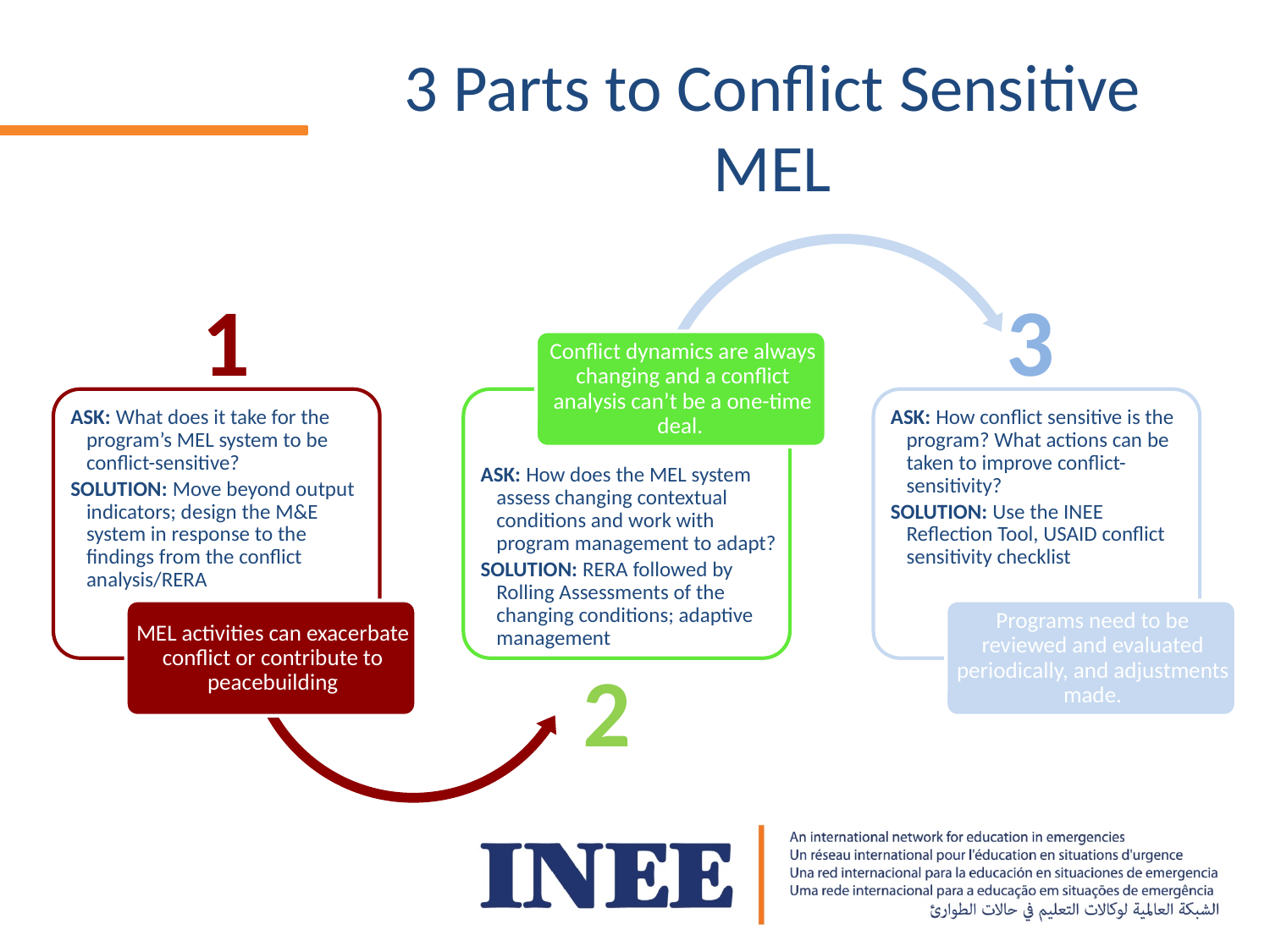

# 3 Parts to Conflict Sensitive MEL
ASK: What does it take for the program’s MEL system to be conflict-sensitive?
SOLUTION: Move beyond output indicators; design the M&E system in response to the findings from the conflict analysis/RERA
MEL activities can exacerbate conflict or contribute to peacebuilding
ASK: How does the MEL system assess changing contextual conditions and work with program management to adapt?
SOLUTION: RERA followed by Rolling Assessments of the changing conditions; adaptive management
Conflict dynamics are always changing and a conflict analysis can’t be a one-time deal.
ASK: How conflict sensitive is the program? What actions can be taken to improve conflict-sensitivity?
SOLUTION: Use the INEE Reflection Tool, USAID conflict sensitivity checklist
Programs need to be reviewed and evaluated periodically, and adjustments made.
1
3
2